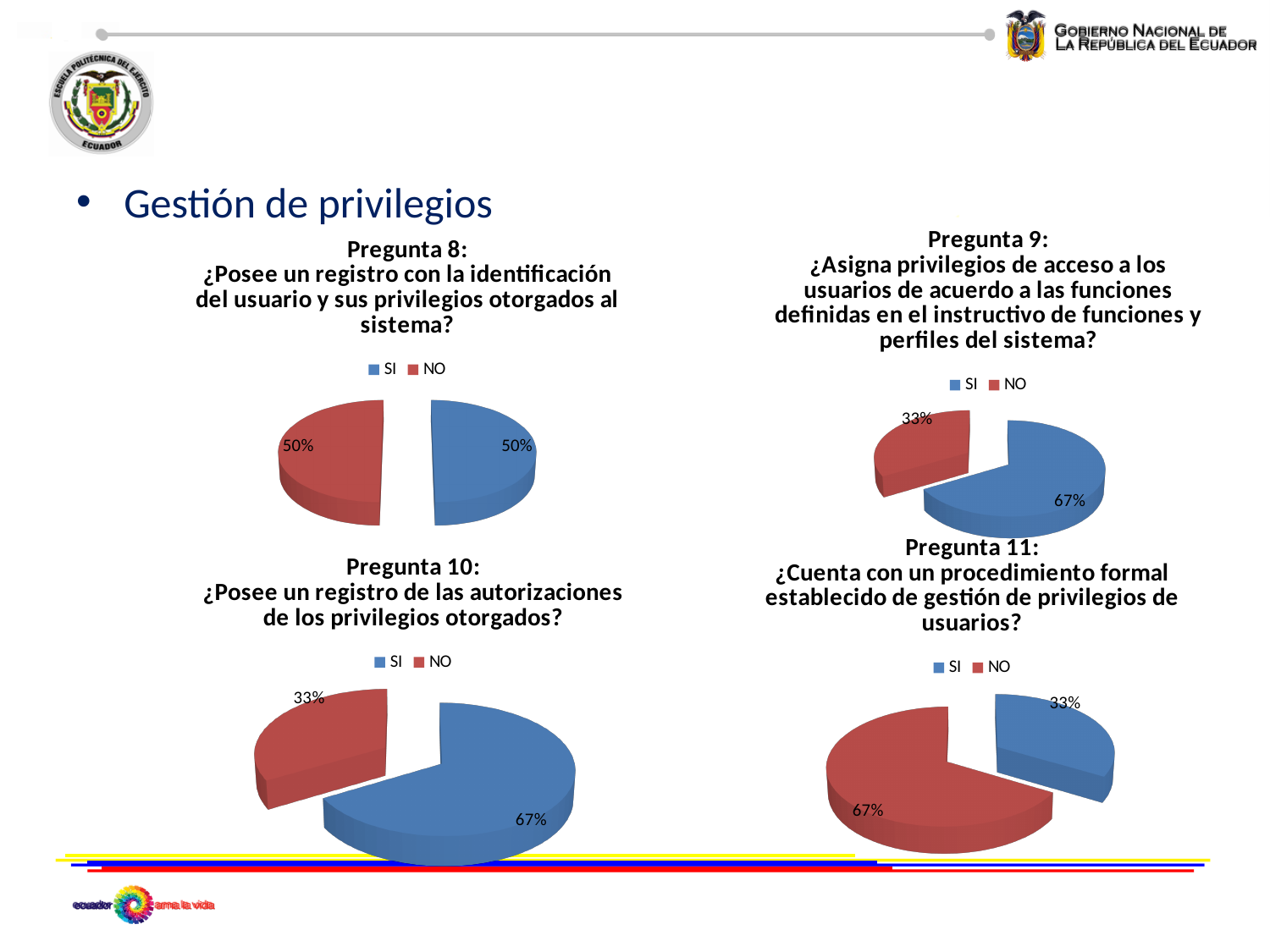

#
Gestión de privilegios

[unsupported chart]

[unsupported chart]

[unsupported chart]

[unsupported chart]